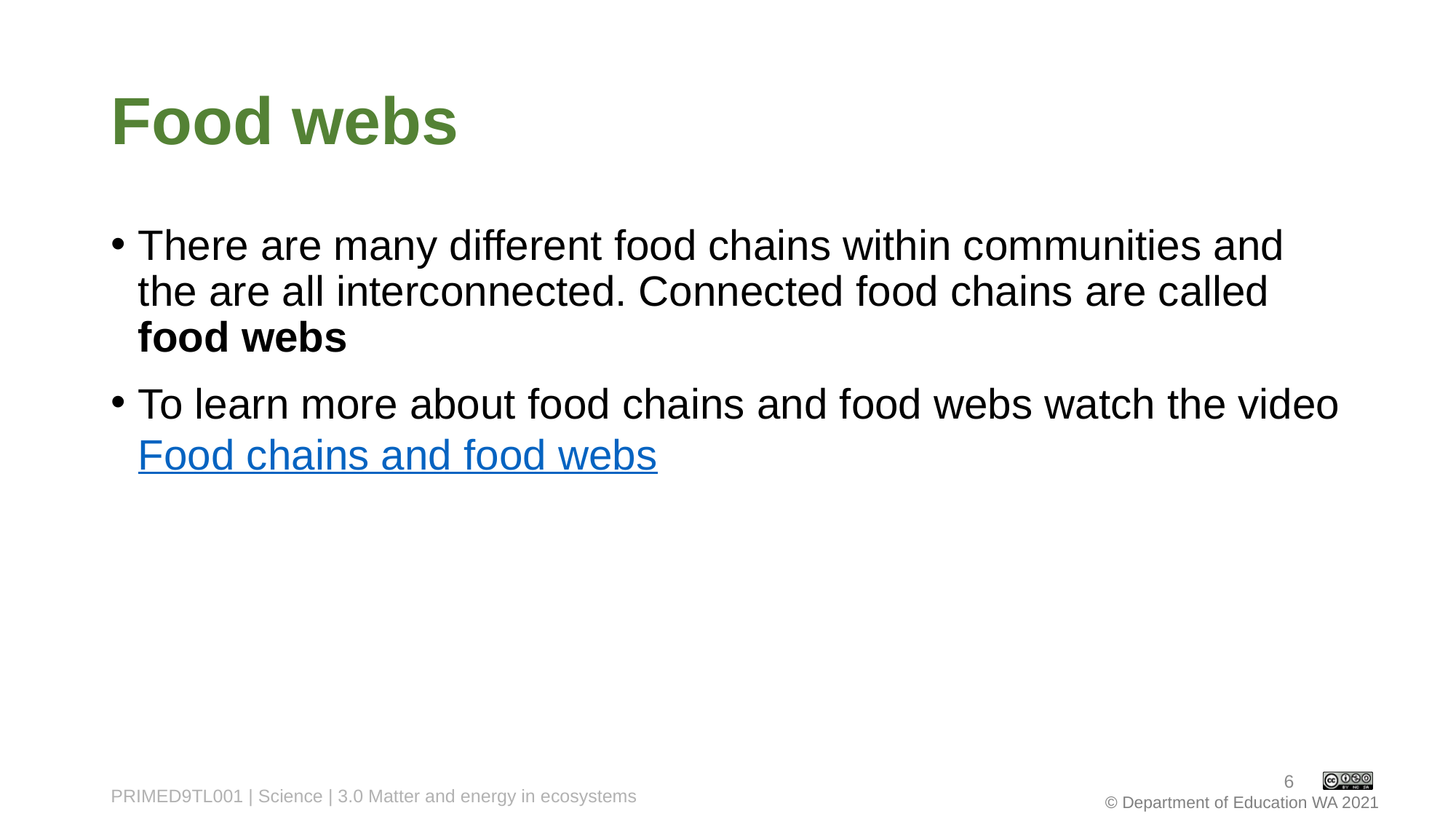

# Food webs
There are many different food chains within communities and the are all interconnected. Connected food chains are called food webs
To learn more about food chains and food webs watch the video
Food chains and food webs
6
PRIMED9TL001 | Science | 3.0 Matter and energy in ecosystems